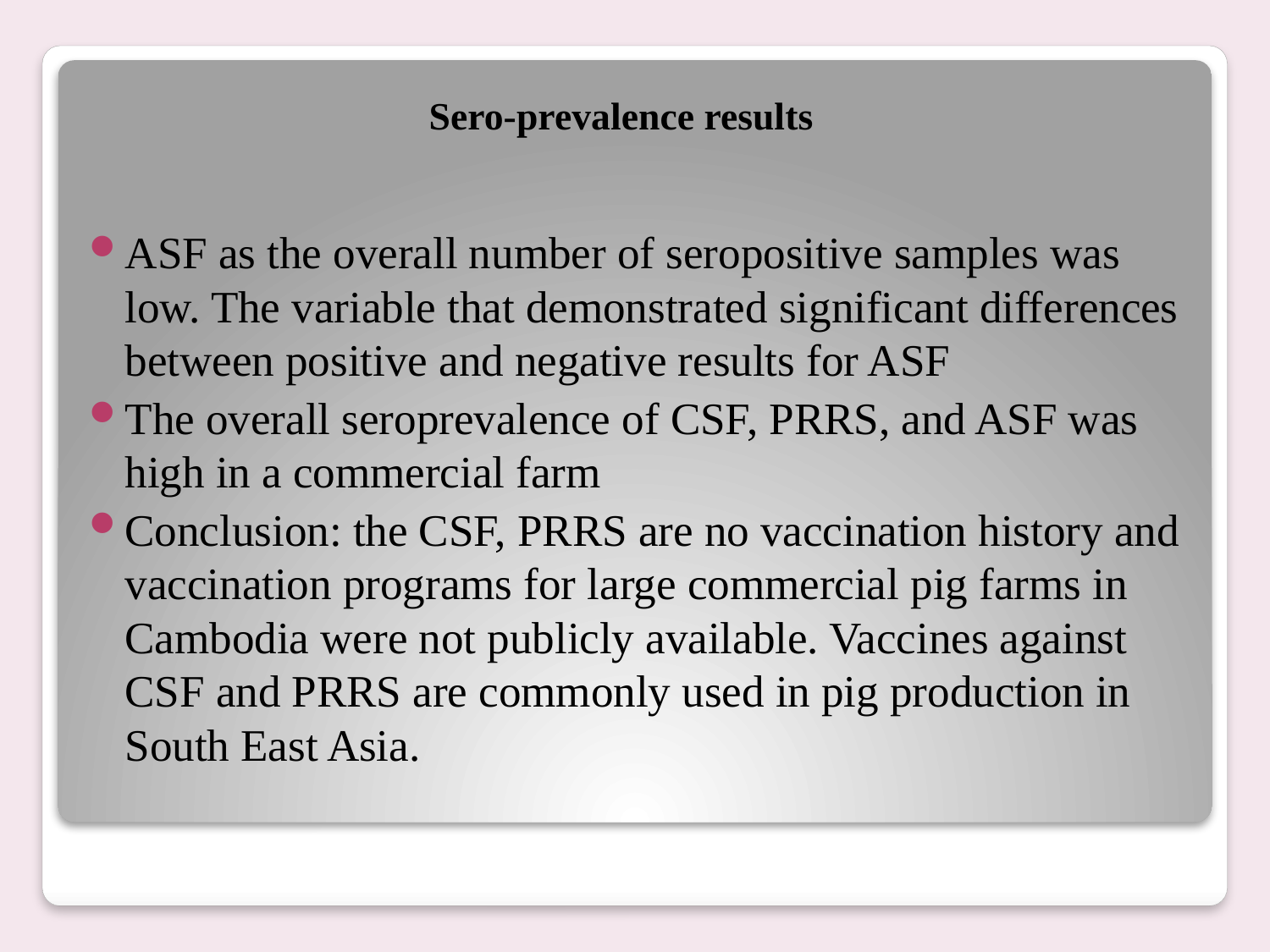

# Sero-prevalence results
ASF as the overall number of seropositive samples was low. The variable that demonstrated significant differences between positive and negative results for ASF
The overall seroprevalence of CSF, PRRS, and ASF was high in a commercial farm
Conclusion: the CSF, PRRS are no vaccination history and vaccination programs for large commercial pig farms in Cambodia were not publicly available. Vaccines against CSF and PRRS are commonly used in pig production in South East Asia.